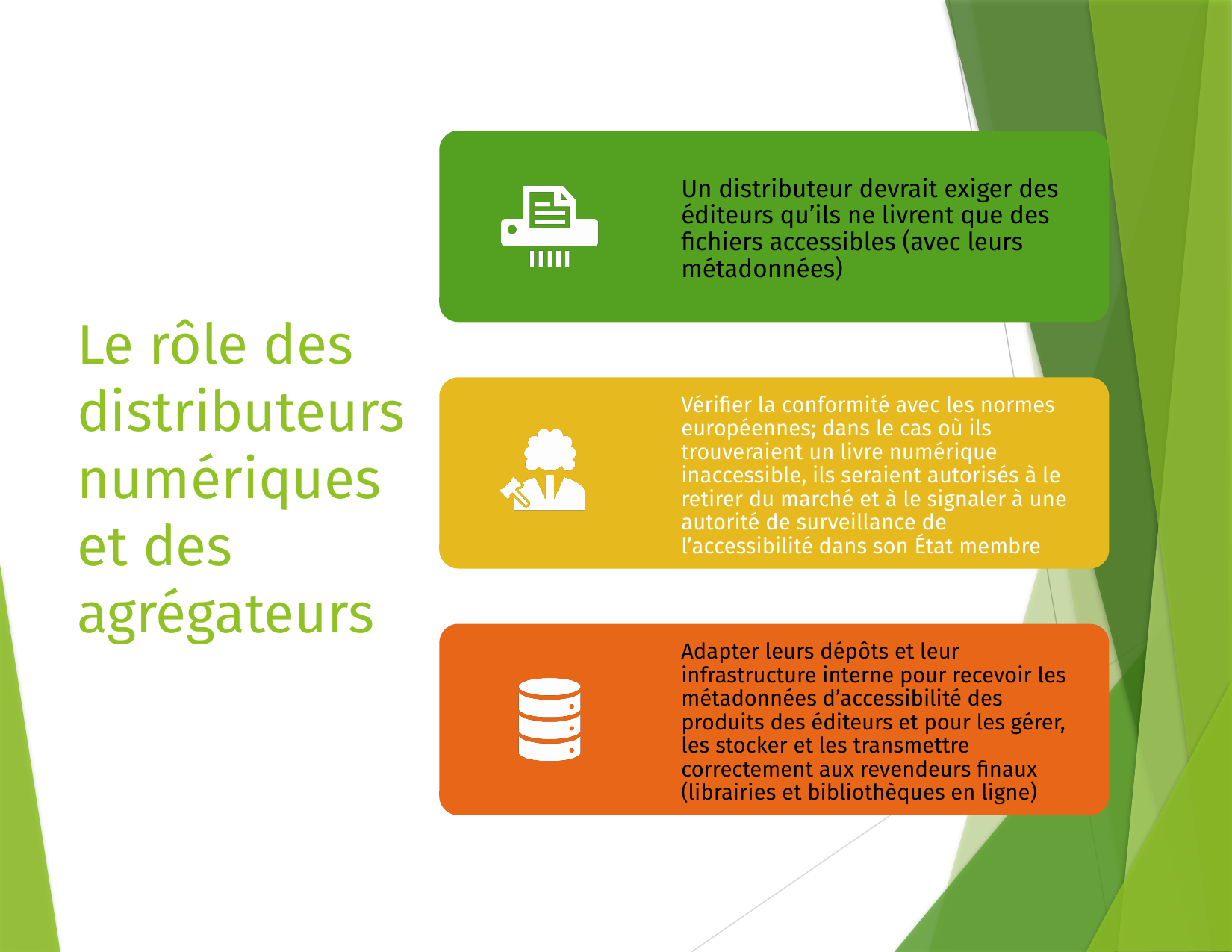

Un distributeur devrait exiger des éditeurs qu’ils ne livrent que des fichiers accessibles (avec leurs métadonnées)
Vérifier la conformité avec les normes européennes; dans le cas où ils trouveraient un livre numérique inaccessible, ils seraient autorisés à le retirer du marché et à le signaler à une autorité de surveillance de l’accessibilité dans son État membre
Adapter leurs dépôts et leur infrastructure interne pour recevoir les métadonnées d’accessibilité des produits des éditeurs et pour les gérer, les stocker et les transmettre correctement aux revendeurs finaux (librairies et bibliothèques en ligne)
# Le rôle des distributeurs numériques et des agrégateurs
www.livrescanadabooks.com